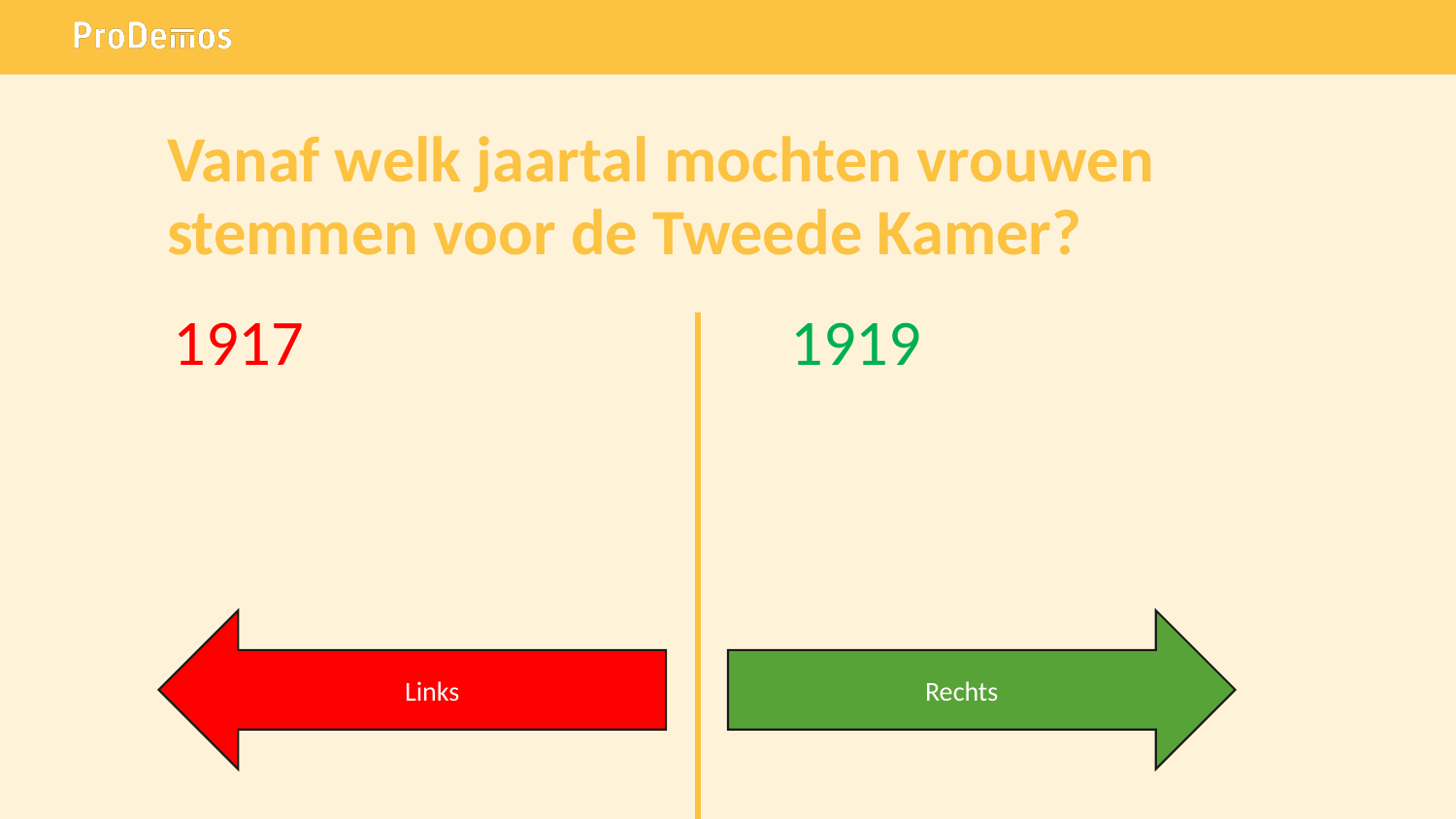

# Vanaf welk jaartal mochten vrouwen stemmen voor de Tweede Kamer?
1919
1917
Links
Rechts